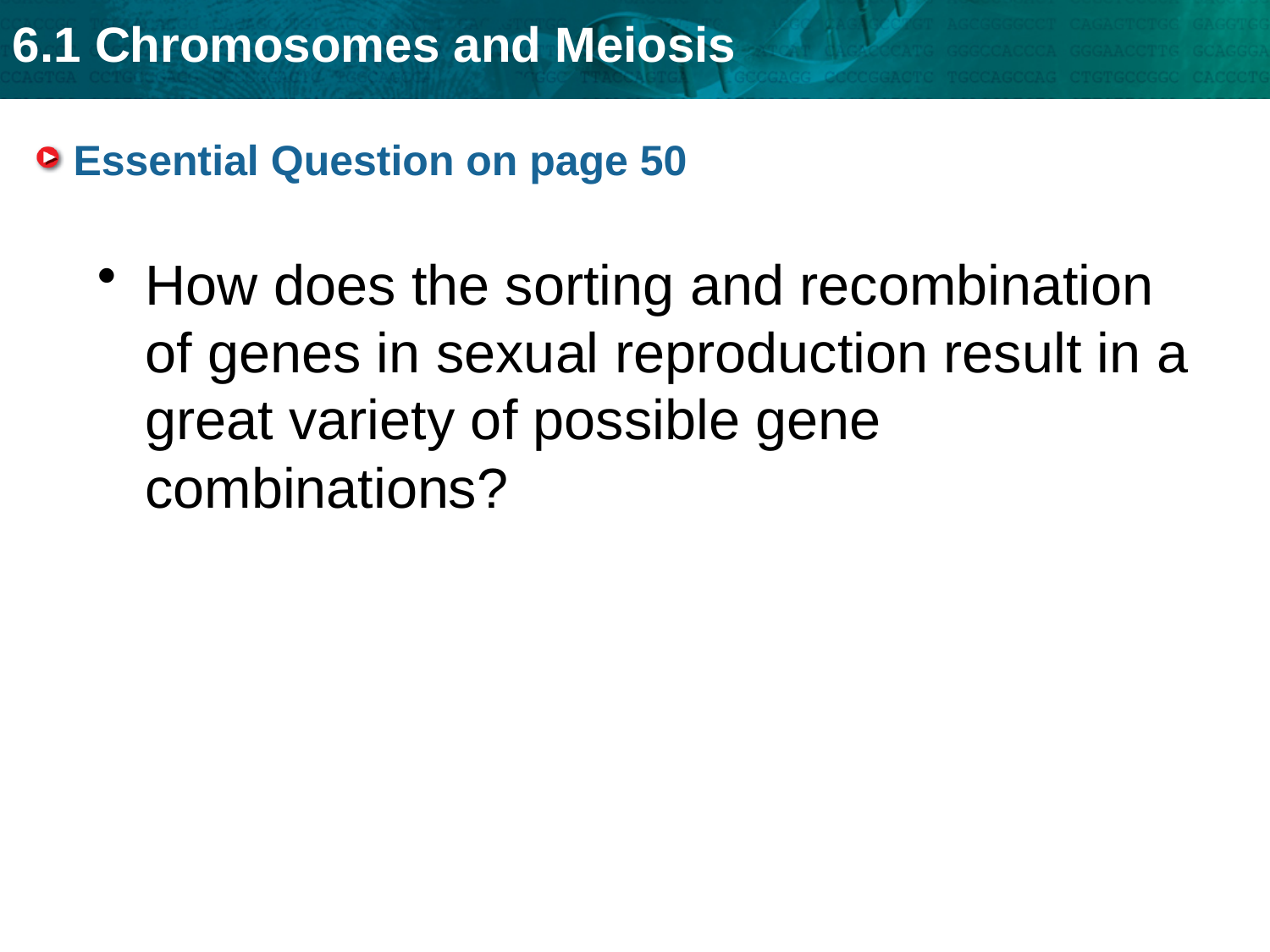

# Essential Question on page 50
How does the sorting and recombination of genes in sexual reproduction result in a great variety of possible gene combinations?